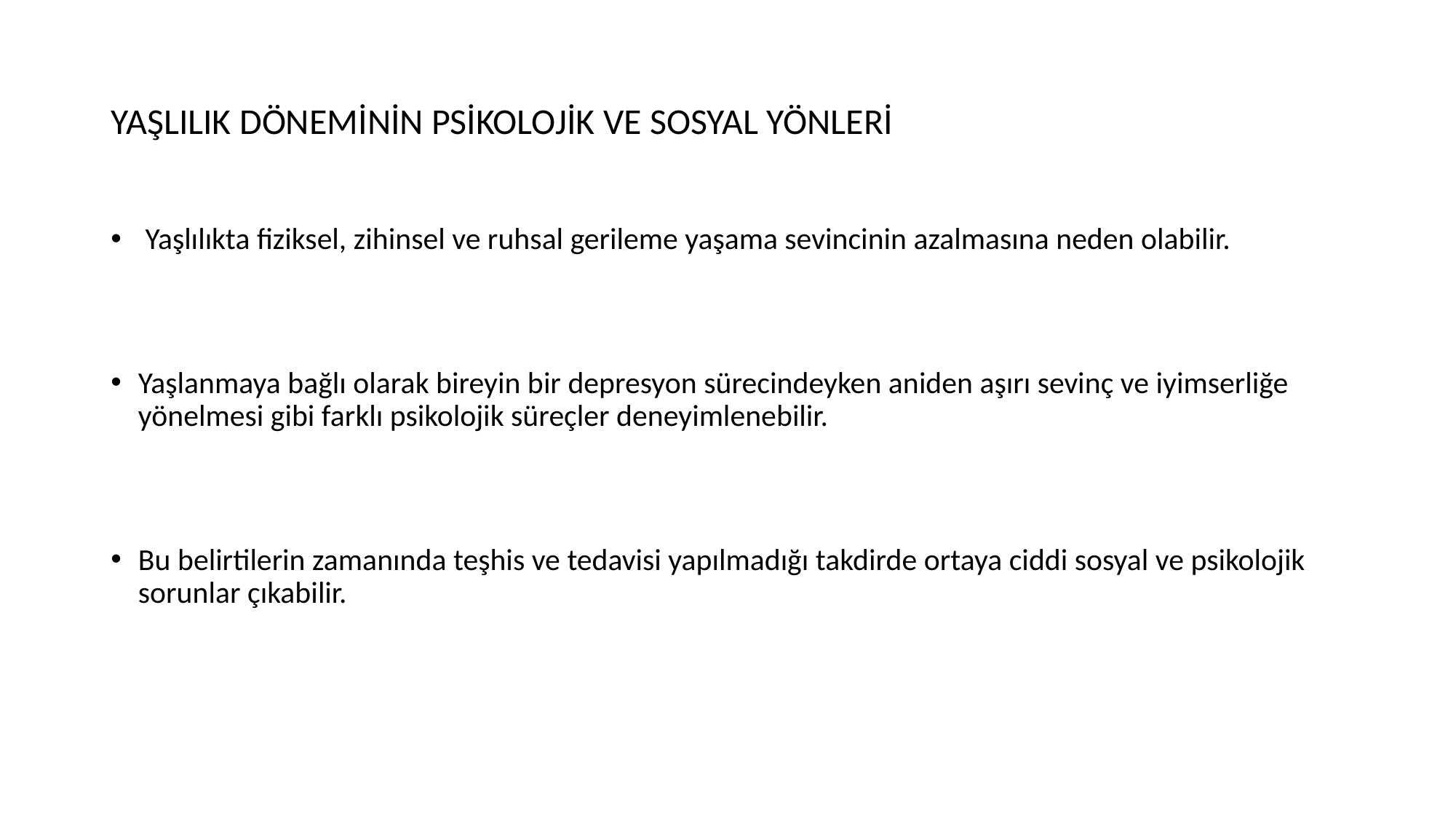

# YAŞLILIK DÖNEMİNİN PSİKOLOJİK VE SOSYAL YÖNLERİ
 Yaşlılıkta fiziksel, zihinsel ve ruhsal gerileme yaşama sevincinin azalmasına neden olabilir.

Yaşlanmaya bağlı olarak bireyin bir depresyon sürecindeyken aniden aşırı sevinç ve iyimserliğe yönelmesi gibi farklı psikolojik süreçler deneyimlenebilir.

Bu belirtilerin zamanında teşhis ve tedavisi yapılmadığı takdirde ortaya ciddi sosyal ve psikolojik sorunlar çıkabilir.